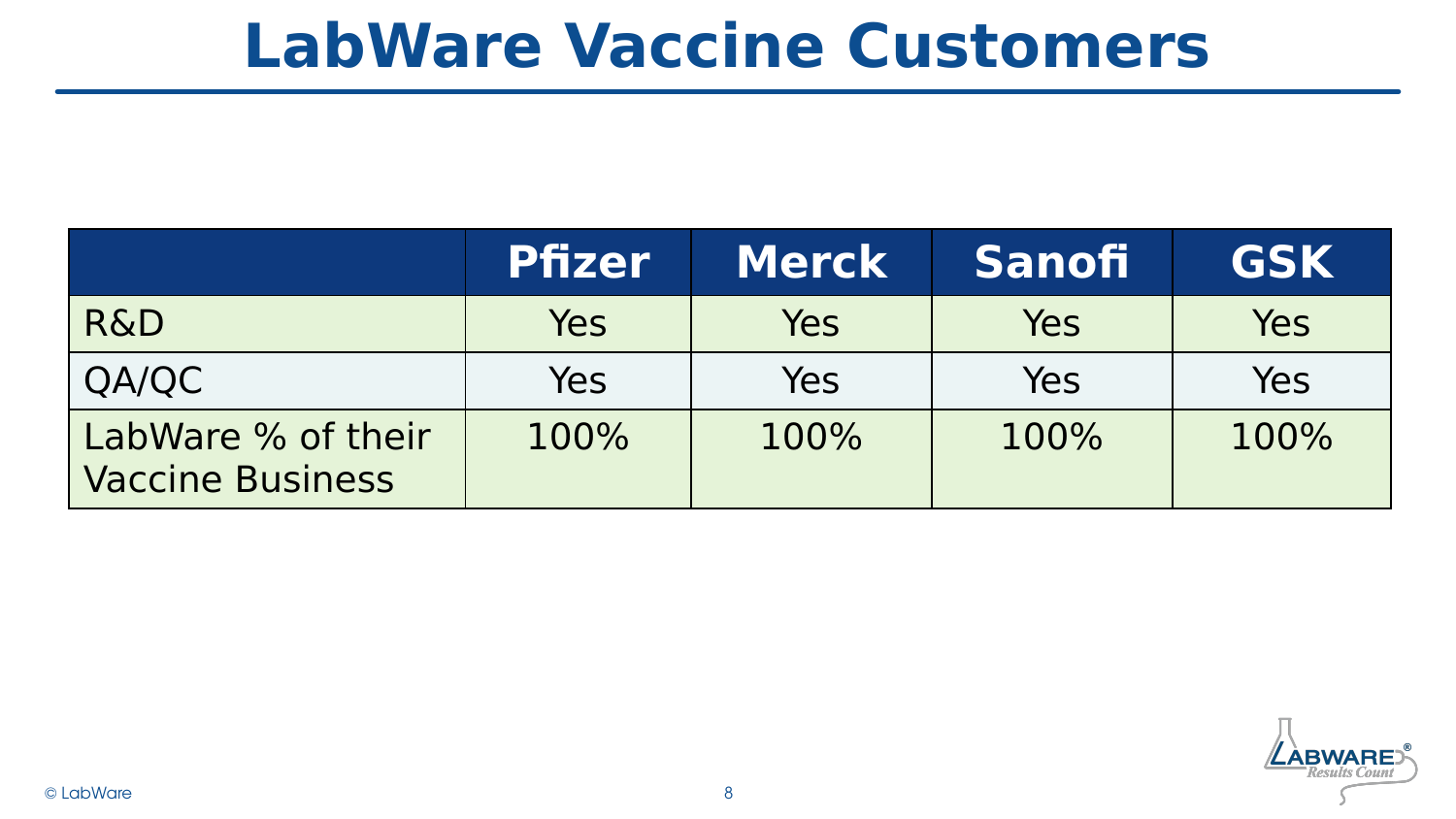

# LabWare Vaccine Customers
|  | Pfizer | Merck | Sanofi | GSK |
| --- | --- | --- | --- | --- |
| R&D | Yes | Yes | Yes | Yes |
| QA/QC | Yes | Yes | Yes | Yes |
| LabWare % of their Vaccine Business | 100% | 100% | 100% | 100% |